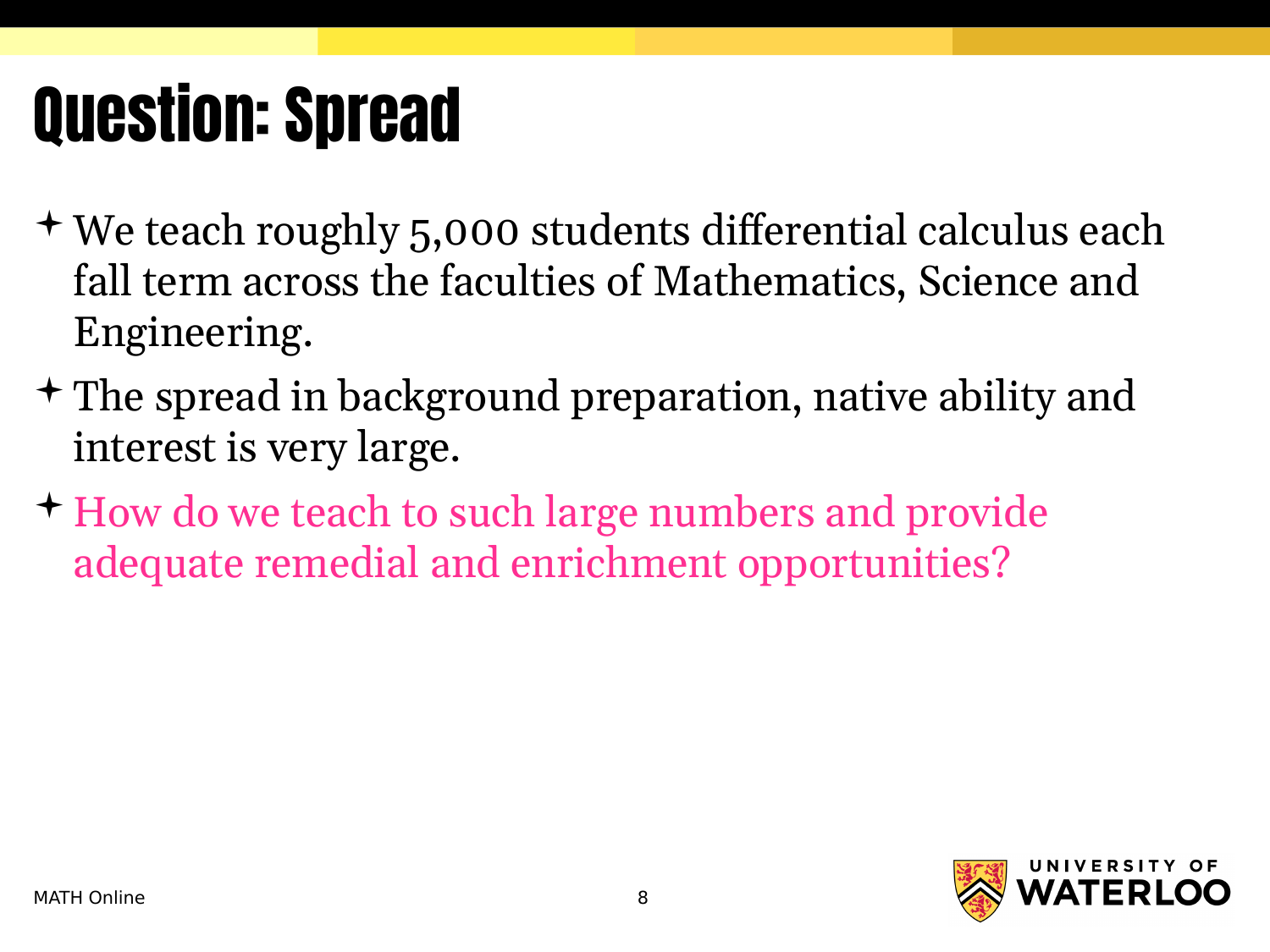

# Question: Spread
We teach roughly 5,000 students differential calculus each fall term across the faculties of Mathematics, Science and Engineering.
The spread in background preparation, native ability and interest is very large.
How do we teach to such large numbers and provide adequate remedial and enrichment opportunities?
MATH Online
8